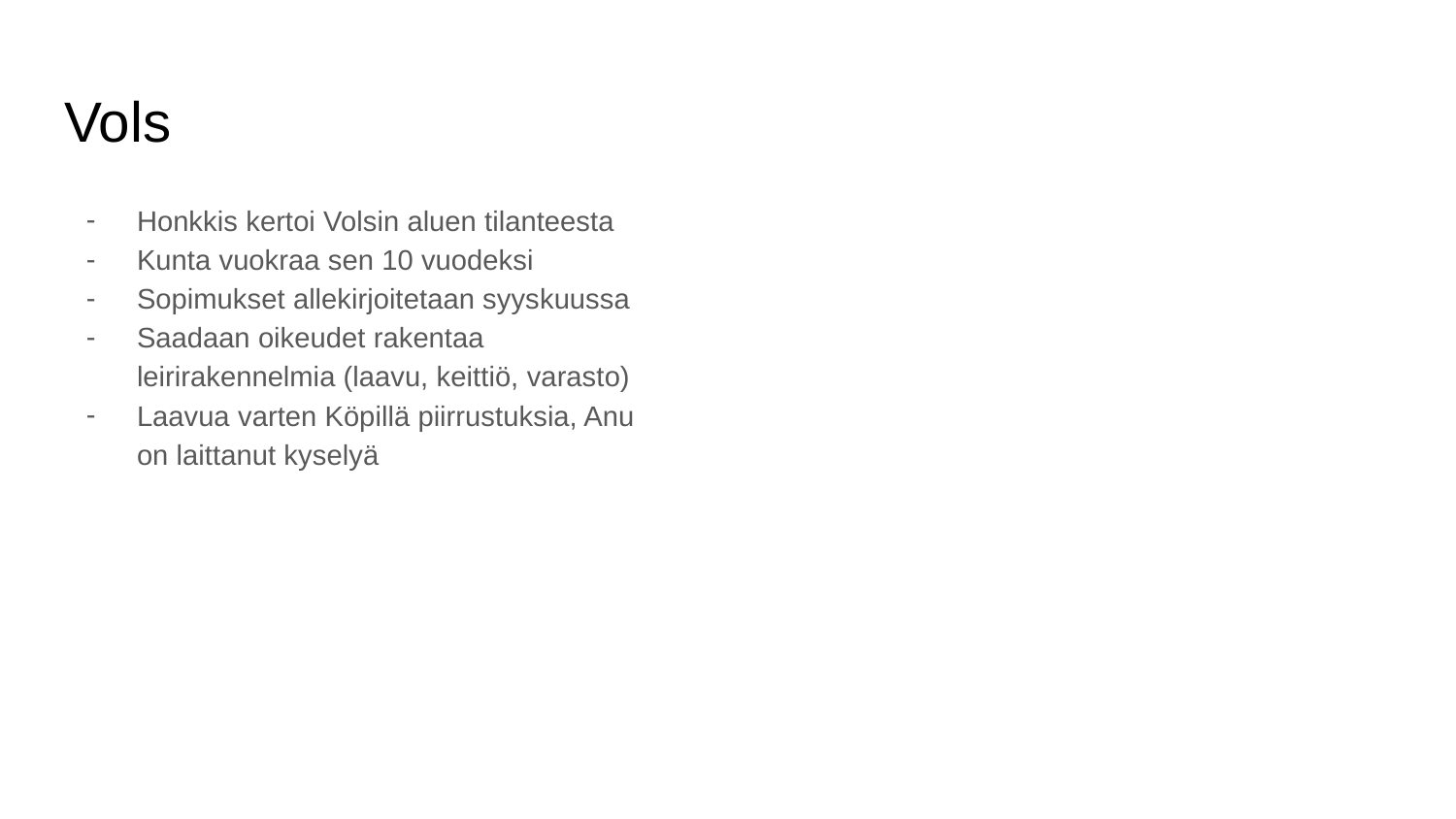

# Vols
Honkkis kertoi Volsin aluen tilanteesta
Kunta vuokraa sen 10 vuodeksi
Sopimukset allekirjoitetaan syyskuussa
Saadaan oikeudet rakentaa leirirakennelmia (laavu, keittiö, varasto)
Laavua varten Köpillä piirrustuksia, Anu on laittanut kyselyä